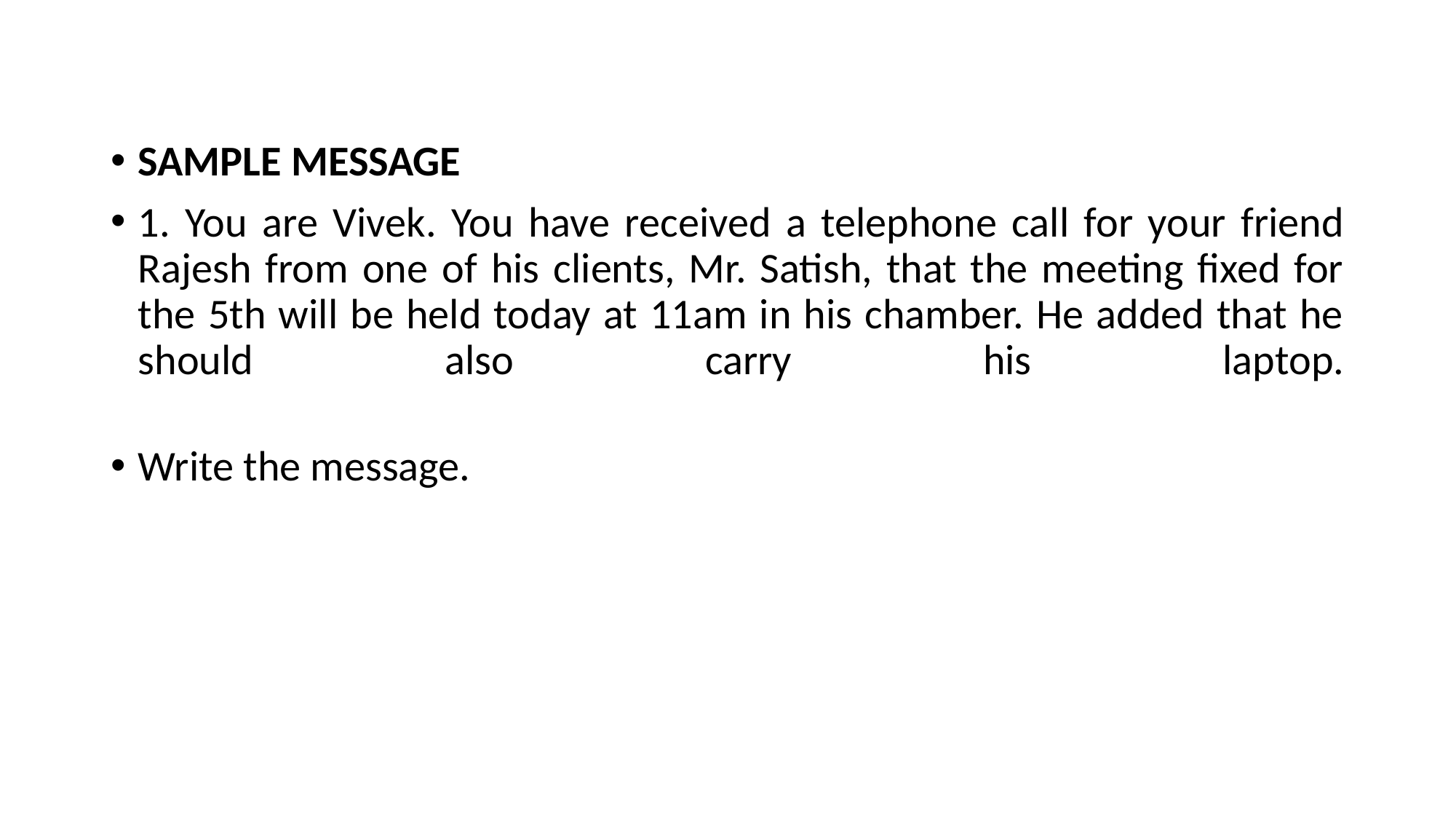

#
SAMPLE MESSAGE
1. You are Vivek. You have received a telephone call for your friend Rajesh from one of his clients, Mr. Satish, that the meeting fixed for the 5th will be held today at 11am in his chamber. He added that he should also carry his laptop.
Write the message.